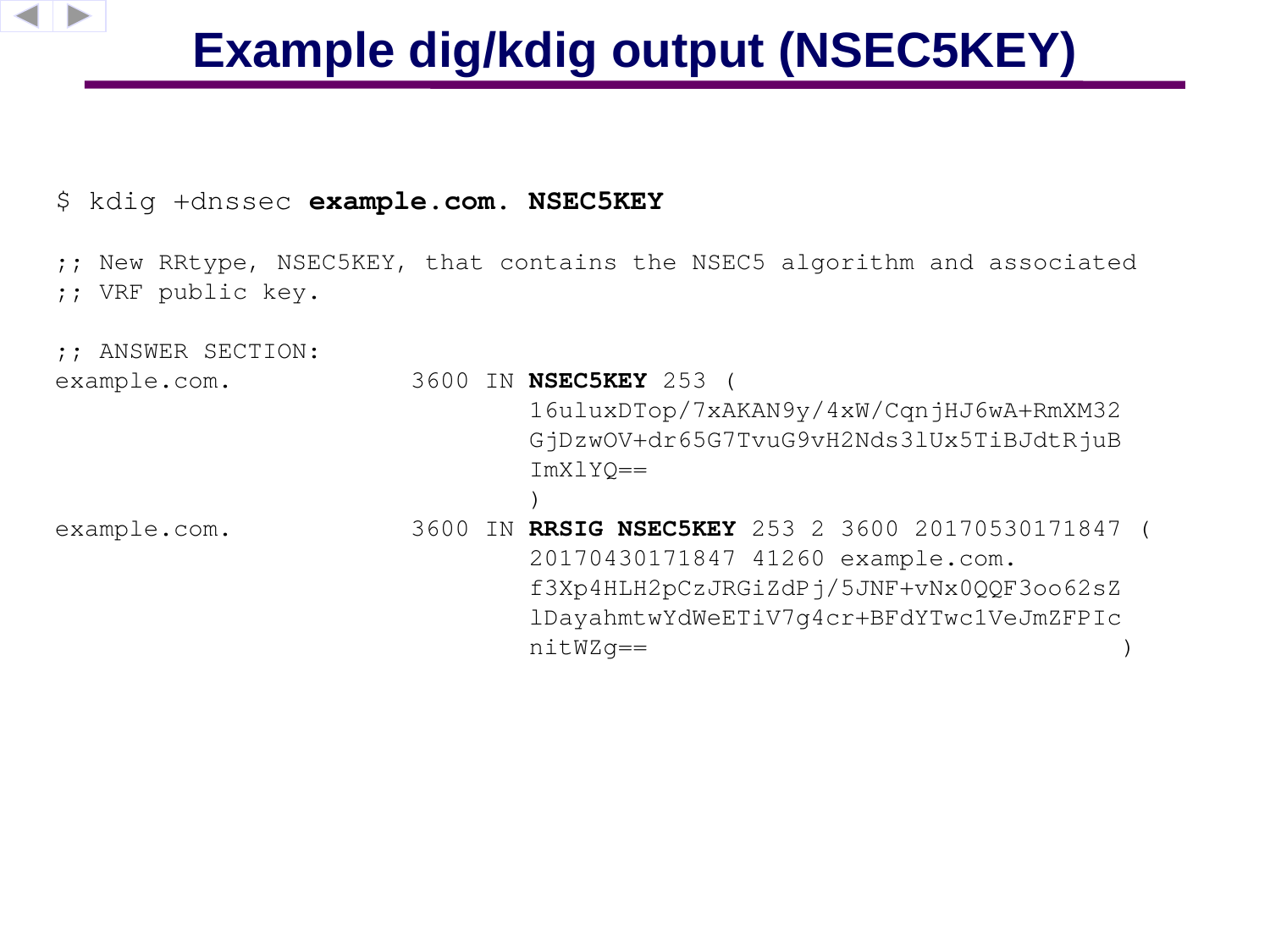

# Example dig/kdig output (NSEC5KEY)
$ kdig +dnssec example.com. NSEC5KEY

;; New RRtype, NSEC5KEY, that contains the NSEC5 algorithm and associated
;; VRF public key.

;; ANSWER SECTION:
example.com.            3600 IN NSEC5KEY 253 (
                                16uluxDTop/7xAKAN9y/4xW/CqnjHJ6wA+RmXM32
                                GjDzwOV+dr65G7TvuG9vH2Nds3lUx5TiBJdtRjuB
                                ImXlYQ==
                                )
example.com.            3600 IN RRSIG NSEC5KEY 253 2 3600 20170530171847 (
                                20170430171847 41260 example.com.
                                f3Xp4HLH2pCzJRGiZdPj/5JNF+vNx0QQF3oo62sZ
                                lDayahmtwYdWeETiV7g4cr+BFdYTwc1VeJmZFPIc
                                nitWZg==                                )